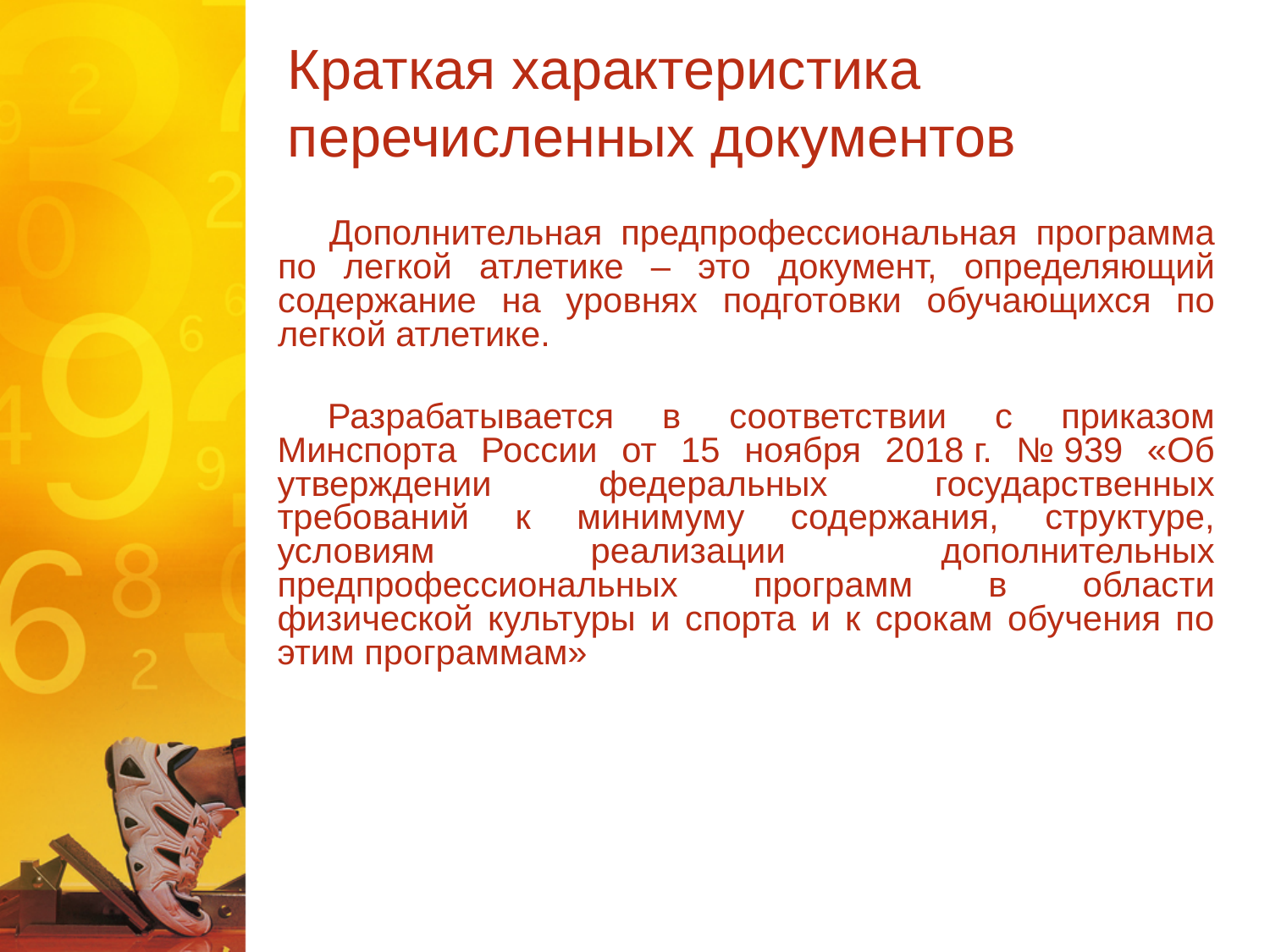

# Краткая характеристика перечисленных документов
Дополнительная предпрофессиональная программа по легкой атлетике – это документ, определяющий содержание на уровнях подготовки обучающихся по легкой атлетике.

Разрабатывается в соответствии с приказом Минспорта России от 15 ноября 2018 г. № 939 «Об утверждении федеральных государственных требований к минимуму содержания, структуре, условиям реализации дополнительных предпрофессиональных программ в области физической культуры и спорта и к срокам обучения по этим программам»